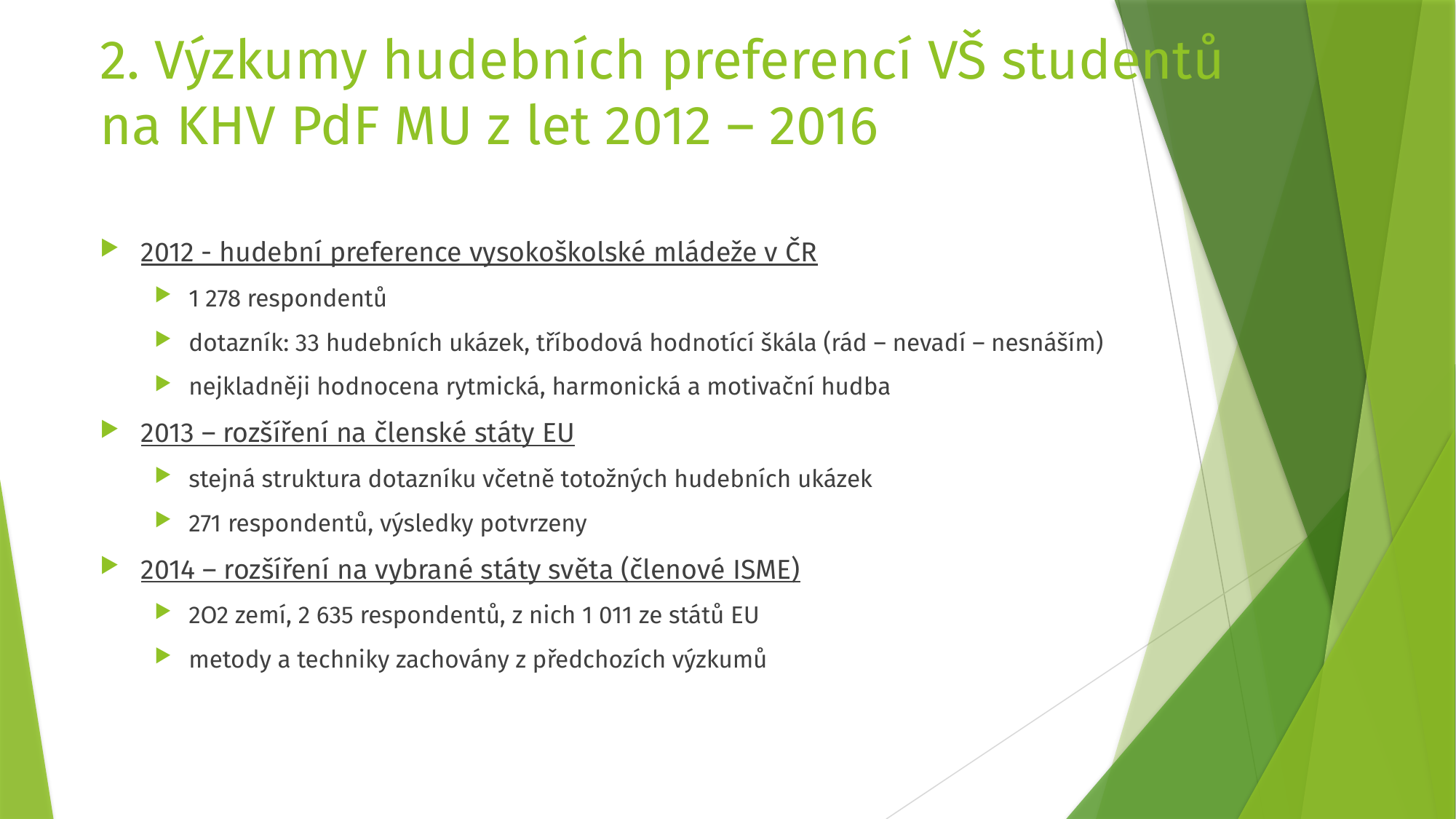

# 2. Výzkumy hudebních preferencí VŠ studentů na KHV PdF MU z let 2012 – 2016
2012 - hudební preference vysokoškolské mládeže v ČR
1 278 respondentů
dotazník: 33 hudebních ukázek, tříbodová hodnotící škála (rád – nevadí – nesnáším)
nejkladněji hodnocena rytmická, harmonická a motivační hudba
2013 – rozšíření na členské státy EU
stejná struktura dotazníku včetně totožných hudebních ukázek
271 respondentů, výsledky potvrzeny
2014 – rozšíření na vybrané státy světa (členové ISME)
2O2 zemí, 2 635 respondentů, z nich 1 011 ze států EU
metody a techniky zachovány z předchozích výzkumů